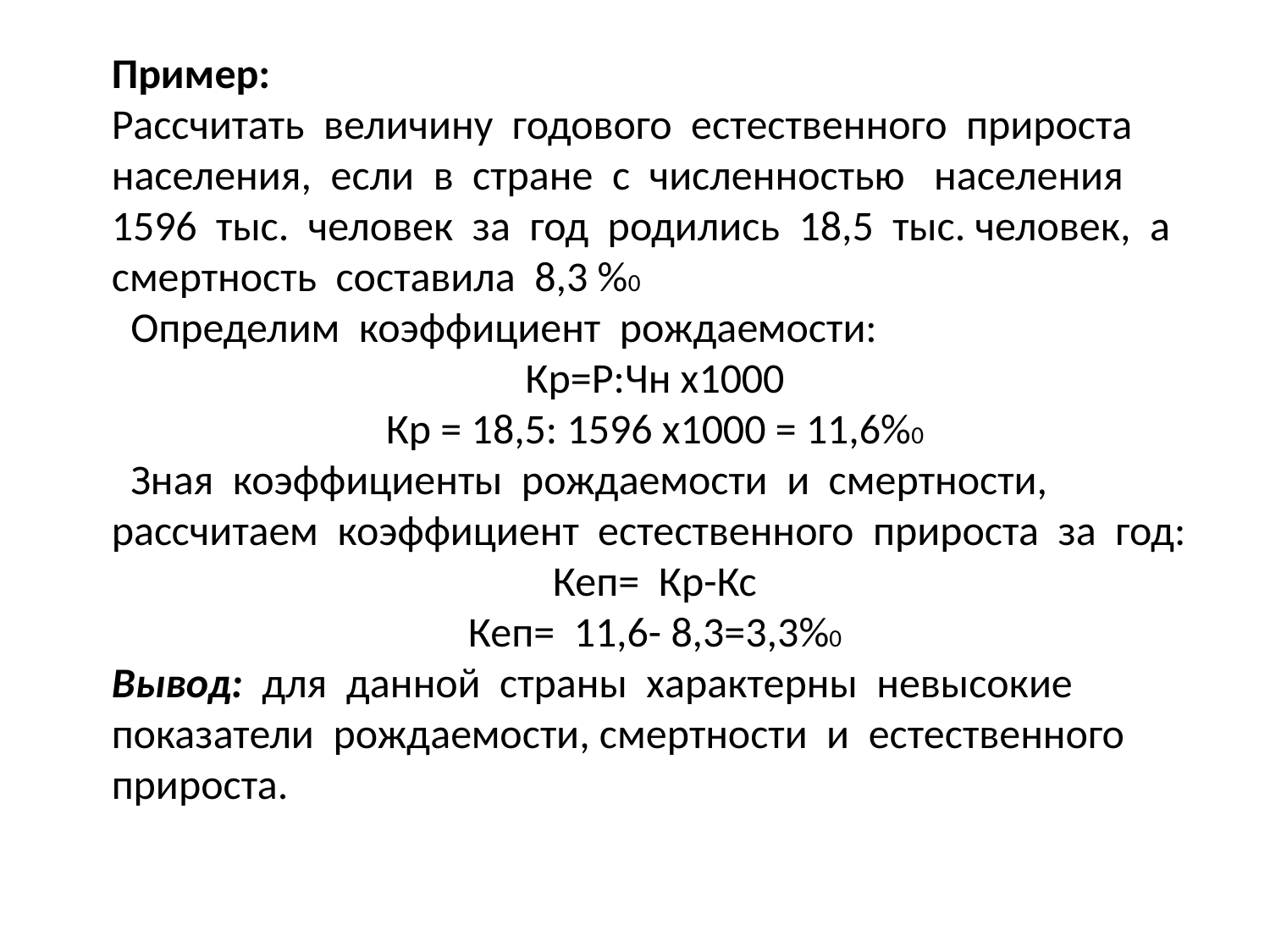

Пример:
Рассчитать  величину  годового  естественного  прироста  населения,  если  в  стране  с  численностью   населения  1596  тыс.  человек  за  год  родились  18,5  тыс. человек,  а  смертность  составила  8,3 %0
  Определим  коэффициент  рождаемости:
Кр=Р:Чн х1000
Кр = 18,5: 1596 х1000 = 11,6%0
  Зная  коэффициенты  рождаемости  и  смертности,  рассчитаем  коэффициент  естественного  прироста  за  год:
Кеп=  Кр-Кс
Кеп=  11,6- 8,3=3,3%0
Вывод:  для  данной  страны  характерны  невысокие  показатели  рождаемости, смертности  и  естественного  прироста.